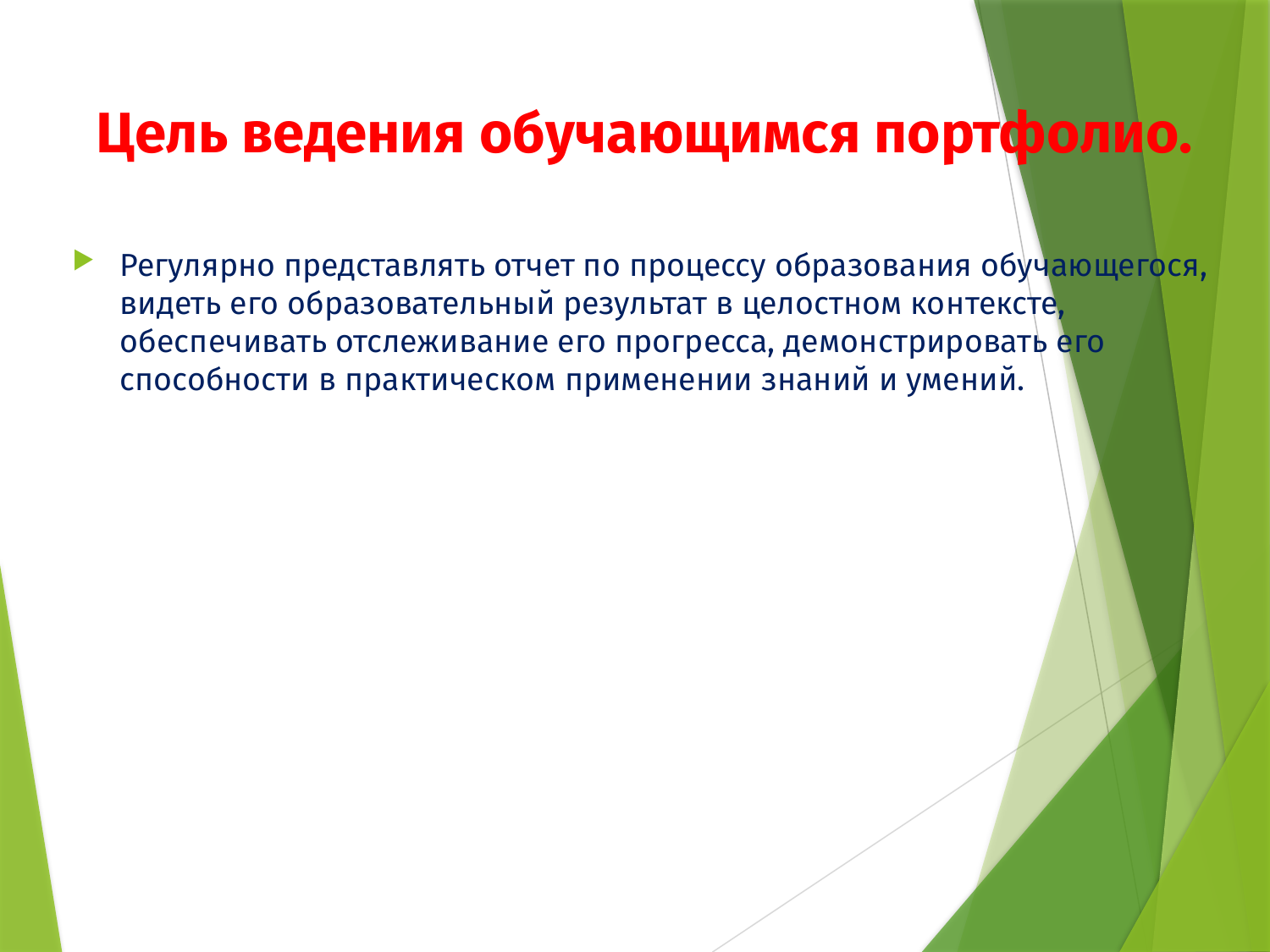

# Цель ведения обучающимся портфолио.
Регулярно представлять отчет по процессу образования обучающегося, видеть его образовательный результат в целостном кон­тексте, обеспечивать отслеживание его прогресса, демон­стрировать его способности в практическом применении знаний и умений.